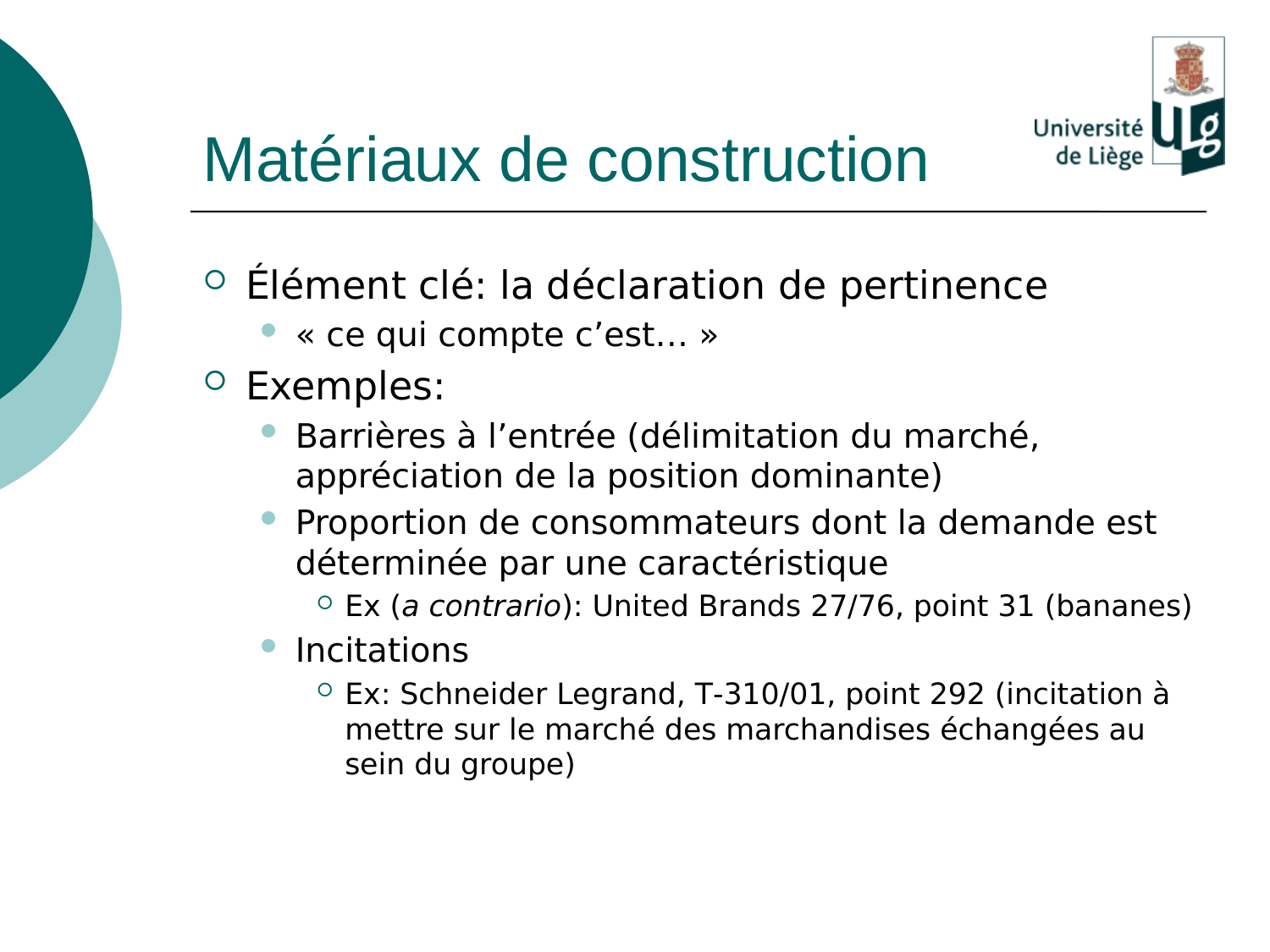

# Matériaux de construction
Élément clé: la déclaration de pertinence
« ce qui compte c’est… »
Exemples:
Barrières à l’entrée (délimitation du marché, appréciation de la position dominante)
Proportion de consommateurs dont la demande est déterminée par une caractéristique
Ex (a contrario): United Brands 27/76, point 31 (bananes)
Incitations
Ex: Schneider Legrand, T‑310/01, point 292 (incitation à mettre sur le marché des marchandises échangées au sein du groupe)